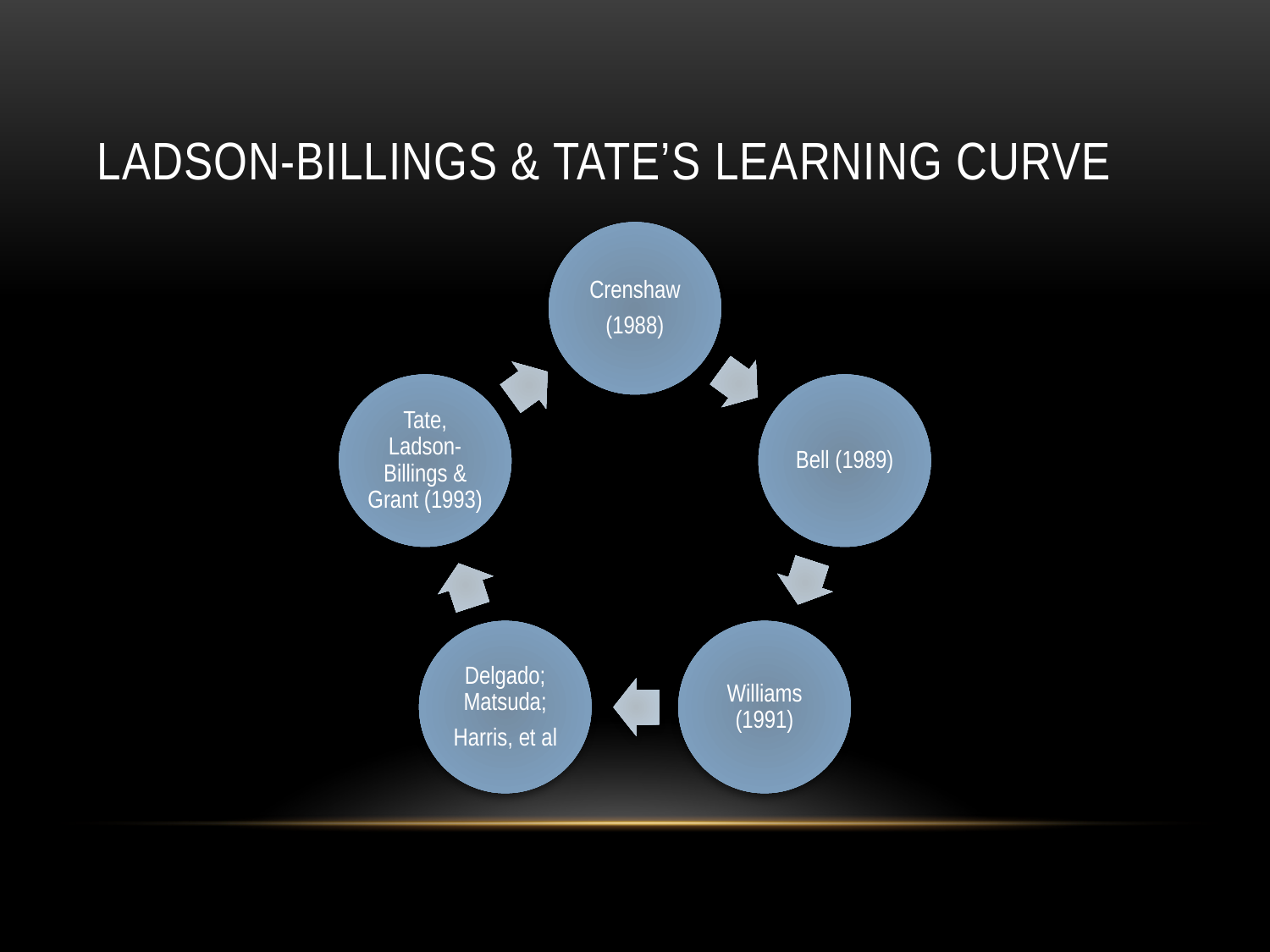

# Ladson-Billings & Tate’s Learning Curve
Crenshaw
(1988)

Bell (1989)

Williams (1991)

Delgado; Matsuda;
Harris, et al

Tate, Ladson-Billings & Grant (1993)